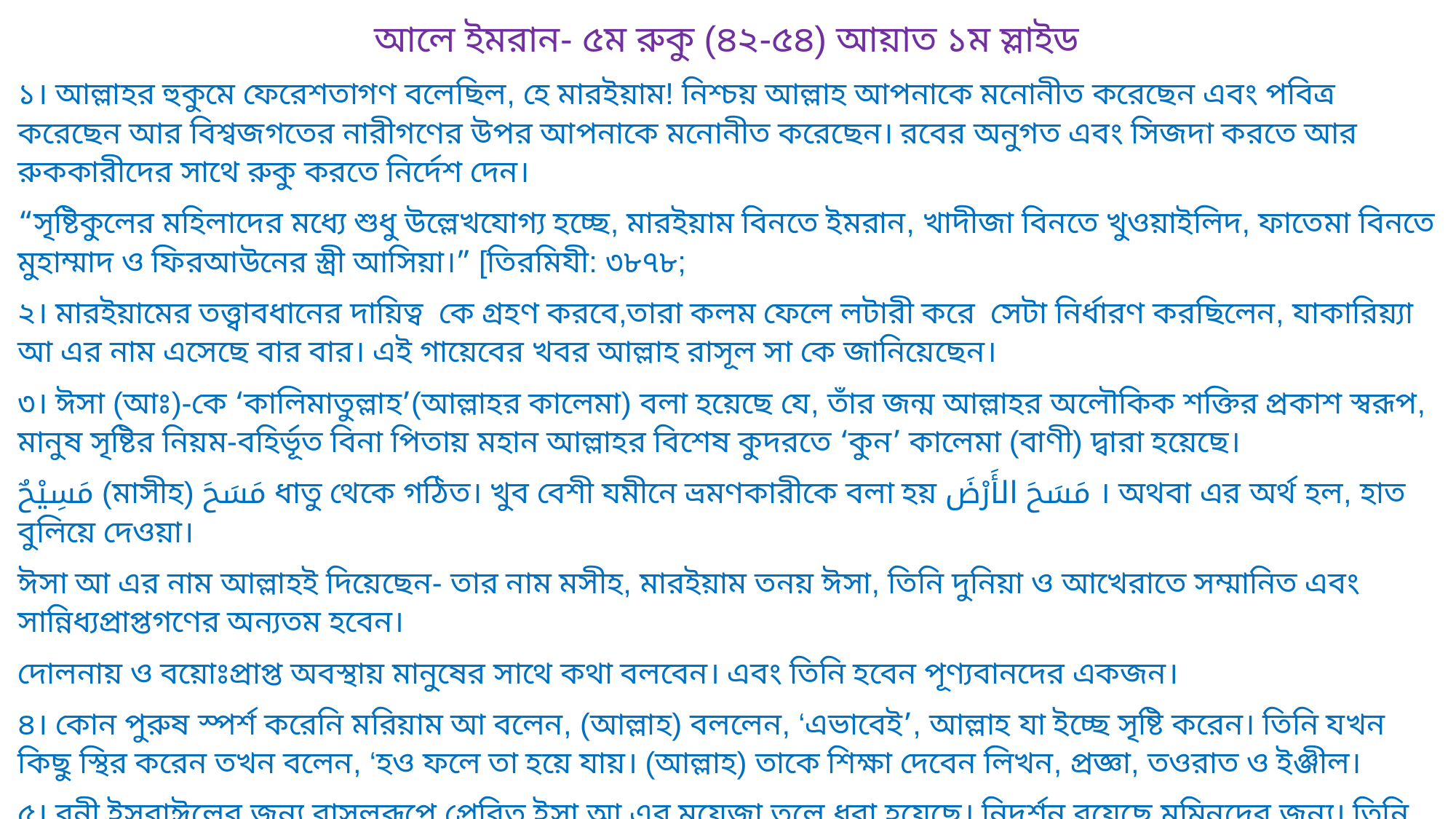

আলে ইমরান- ৫ম রুকু (৪২-৫৪) আয়াত ১ম স্লাইড
১। আল্লাহর হুকুমে ফেরেশতাগণ বলেছিল, হে মারইয়াম! নিশ্চয় আল্লাহ আপনাকে মনোনীত করেছেন এবং পবিত্র করেছেন আর বিশ্বজগতের নারীগণের উপর আপনাকে মনোনীত করেছেন। রবের অনুগত এবং সিজদা করতে আর রুককারীদের সাথে রুকু করতে নির্দেশ দেন।
“সৃষ্টিকুলের মহিলাদের মধ্যে শুধু উল্লেখযোগ্য হচ্ছে, মারইয়াম বিনতে ইমরান, খাদীজা বিনতে খুওয়াইলিদ, ফাতেমা বিনতে মুহাম্মাদ ও ফিরআউনের স্ত্রী আসিয়া।” [তিরমিযী: ৩৮৭৮;
২। মারইয়ামের তত্ত্বাবধানের দায়িত্ব  কে গ্রহণ করবে,তারা কলম ফেলে লটারী করে  সেটা নির্ধারণ করছিলেন, যাকারিয়্যা আ এর নাম এসেছে বার বার। এই গায়েবের খবর আল্লাহ রাসূল সা কে জানিয়েছেন।
৩। ঈসা (আঃ)-কে ‘কালিমাতুল্লাহ’(আল্লাহর কালেমা) বলা হয়েছে যে, তাঁর জন্ম আল্লাহর অলৌকিক শক্তির প্রকাশ স্বরূপ, মানুষ সৃষ্টির নিয়ম-বহির্ভূত বিনা পিতায় মহান আল্লাহর বিশেষ কুদরতে ‘কুন’ কালেমা (বাণী) দ্বারা হয়েছে।
مَسِيْحٌ (মাসীহ) مَسَحَ ধাতু থেকে গঠিত। খুব বেশী যমীনে ভ্রমণকারীকে বলা হয় مَسَحَ الأَرْضَ । অথবা এর অর্থ হল, হাত বুলিয়ে দেওয়া।
ঈসা আ এর নাম আল্লাহই দিয়েছেন- তার নাম মসীহ, মারইয়াম তনয় ঈসা, তিনি দুনিয়া ও আখেরাতে সম্মানিত এবং সান্নিধ্যপ্রাপ্তগণের অন্যতম হবেন।
দোলনায় ও বয়োঃপ্রাপ্ত অবস্থায় মানুষের সাথে কথা বলবেন। এবং তিনি হবেন পূণ্যবানদের একজন।
৪। কোন পুরুষ স্পর্শ করেনি মরিয়াম আ বলেন, (আল্লাহ) বললেন, ‘এভাবেই’, আল্লাহ যা ইচ্ছে সৃষ্টি করেন। তিনি যখন কিছু স্থির করেন তখন বলেন, ‘হও ফলে তা হয়ে যায়। (আল্লাহ) তাকে শিক্ষা দেবেন লিখন, প্রজ্ঞা, তওরাত ও ইঞ্জীল।
৫। বনী ইসরাঈলের জন্য রাসূলরূপে প্রেরিত ইসা আ এর মুযেজা তুলে ধরা হয়েছে। নিদর্শন রয়েছে মুমিনদের জন্য। তিনি তাওরাতের সত্যায়নকারীরূপে এবং যা হারাম ছিল তার কিছু হালাল করে দিতে, রবের পক্ষ থেকে নিকট নিদর্শন নিয়ে এসেছেন। কাজেই আল্লাহর তাকওয়া অবলম্বন কর এবং আমার আনুগত্য কর। নিশ্চয়ই আল্লাহ আমার রব এবং তোমাদেরও রব, কাজেই তোমরা তারই ইবাদাত কর। এটাই সরল পথ।